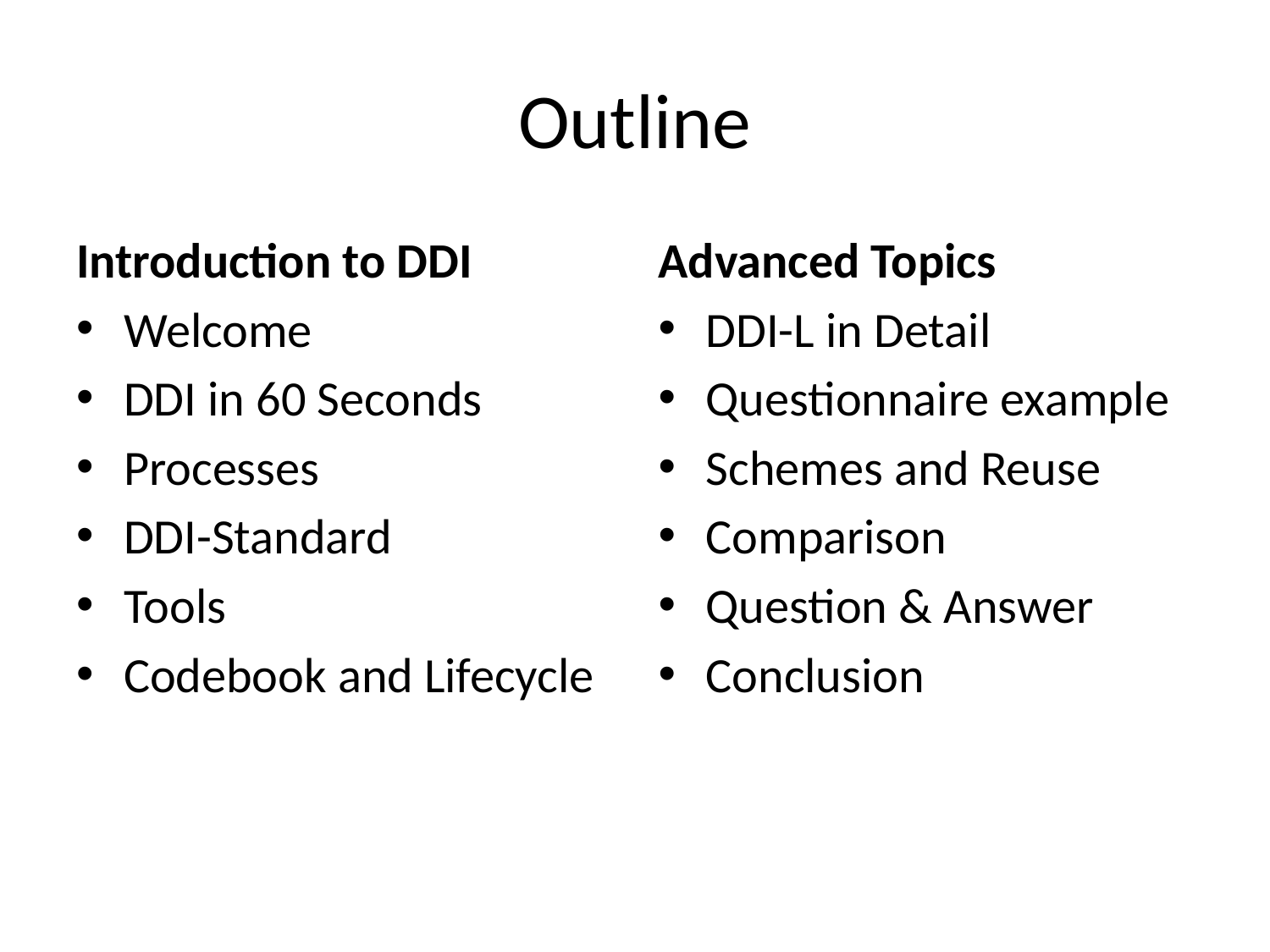

# Outline
Introduction to DDI
Welcome
DDI in 60 Seconds
Processes
DDI-Standard
Tools
Codebook and Lifecycle
Advanced Topics
DDI-L in Detail
Questionnaire example
Schemes and Reuse
Comparison
Question & Answer
Conclusion